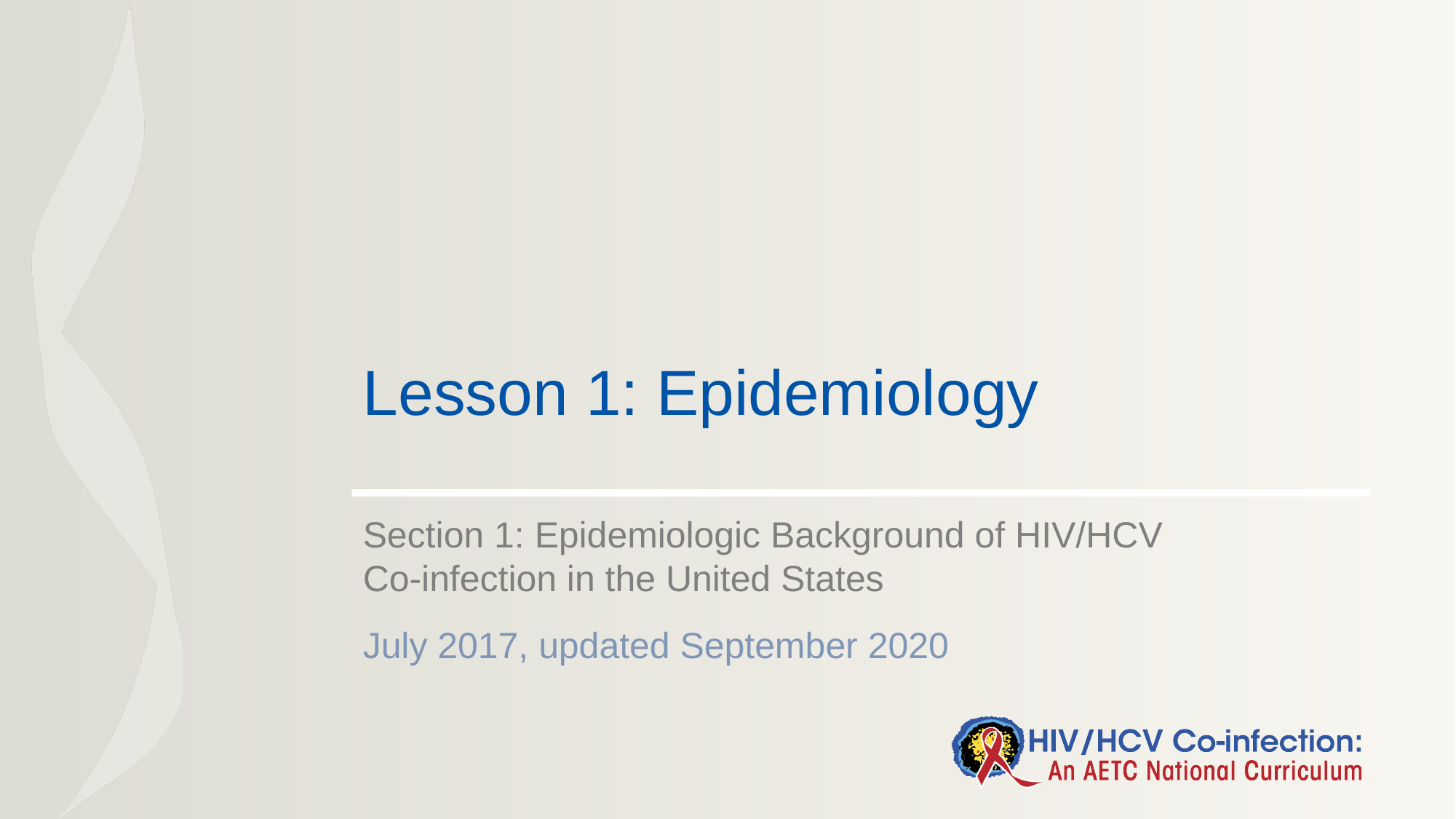

# Lesson 1: Epidemiology
Section 1: Epidemiologic Background of HIV/HCV Co-infection in the United States
July 2017, updated September 2020